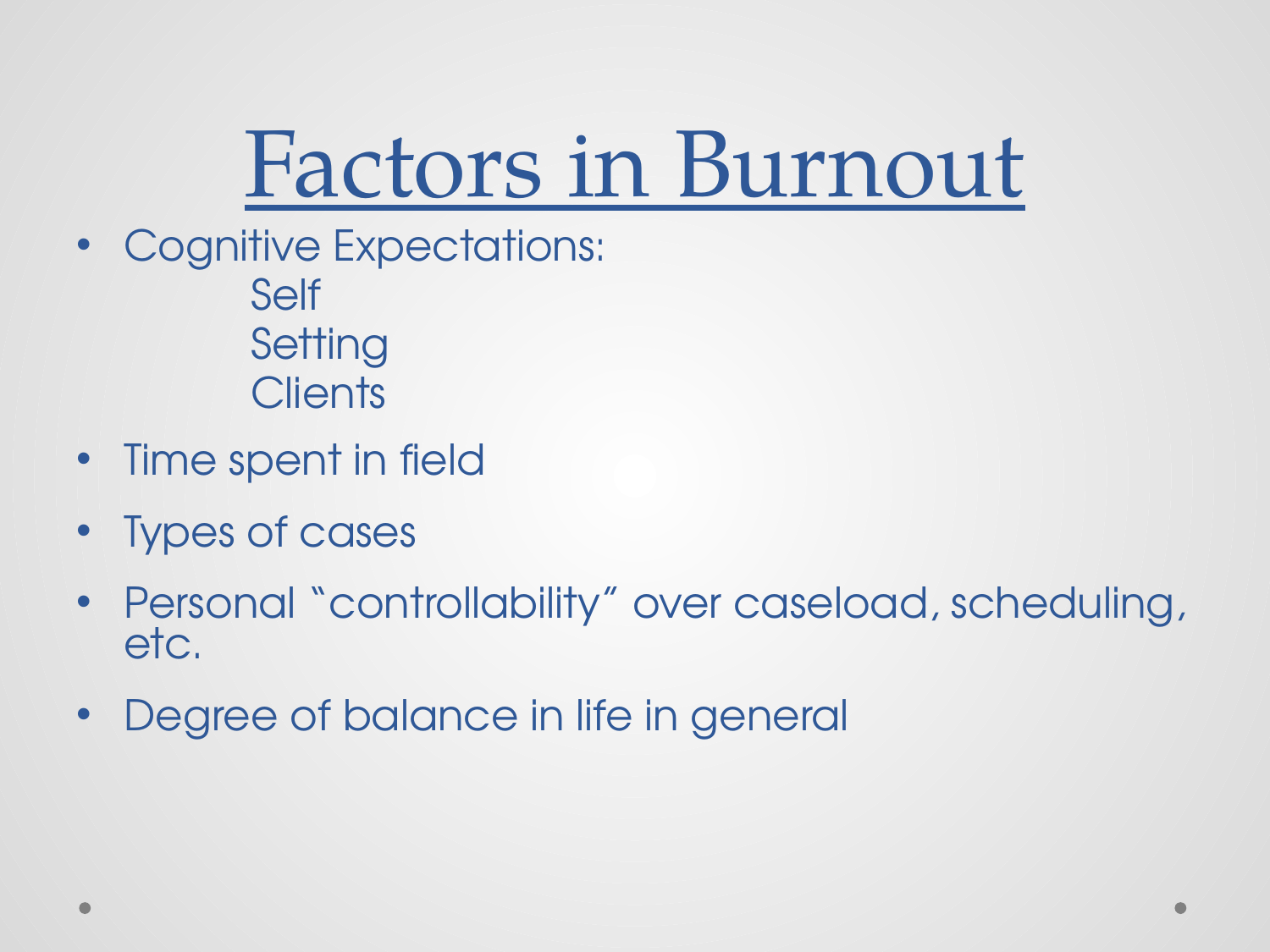

# Factors in Burnout
Cognitive Expectations:
		Self
		Setting
		Clients

Time spent in field

Types of cases

Personal “controllability” over caseload, scheduling, etc.

Degree of balance in life in general